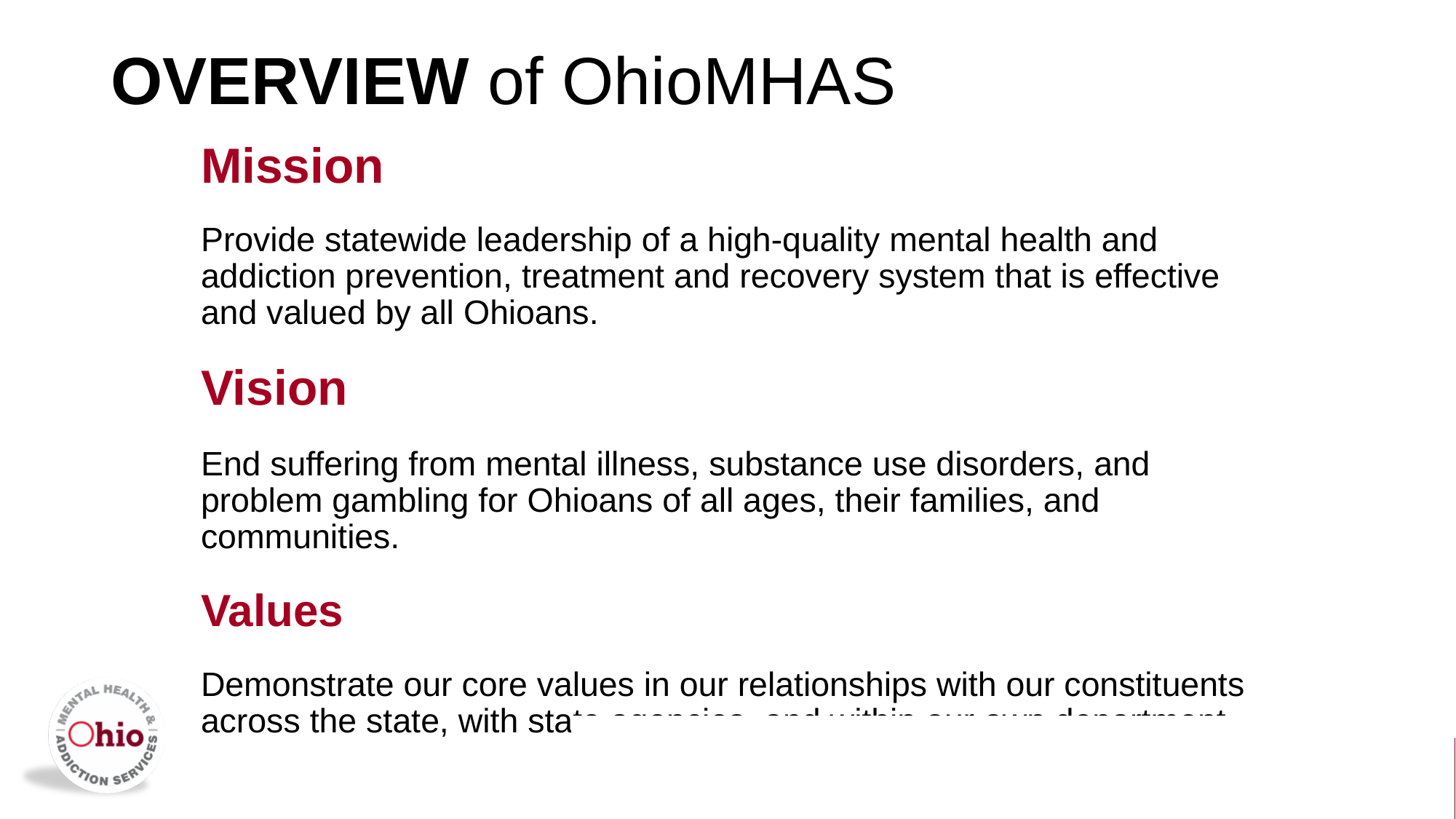

# OVERVIEW of OhioMHAS
Mission
Provide statewide leadership of a high-quality mental health and addiction prevention, treatment and recovery system that is effective and valued by all Ohioans.
Vision
End suffering from mental illness, substance use disorders, and problem gambling for Ohioans of all ages, their families, and communities.
Values
Demonstrate our core values in our relationships with our constituents across the state, with state agencies, and within our own department.